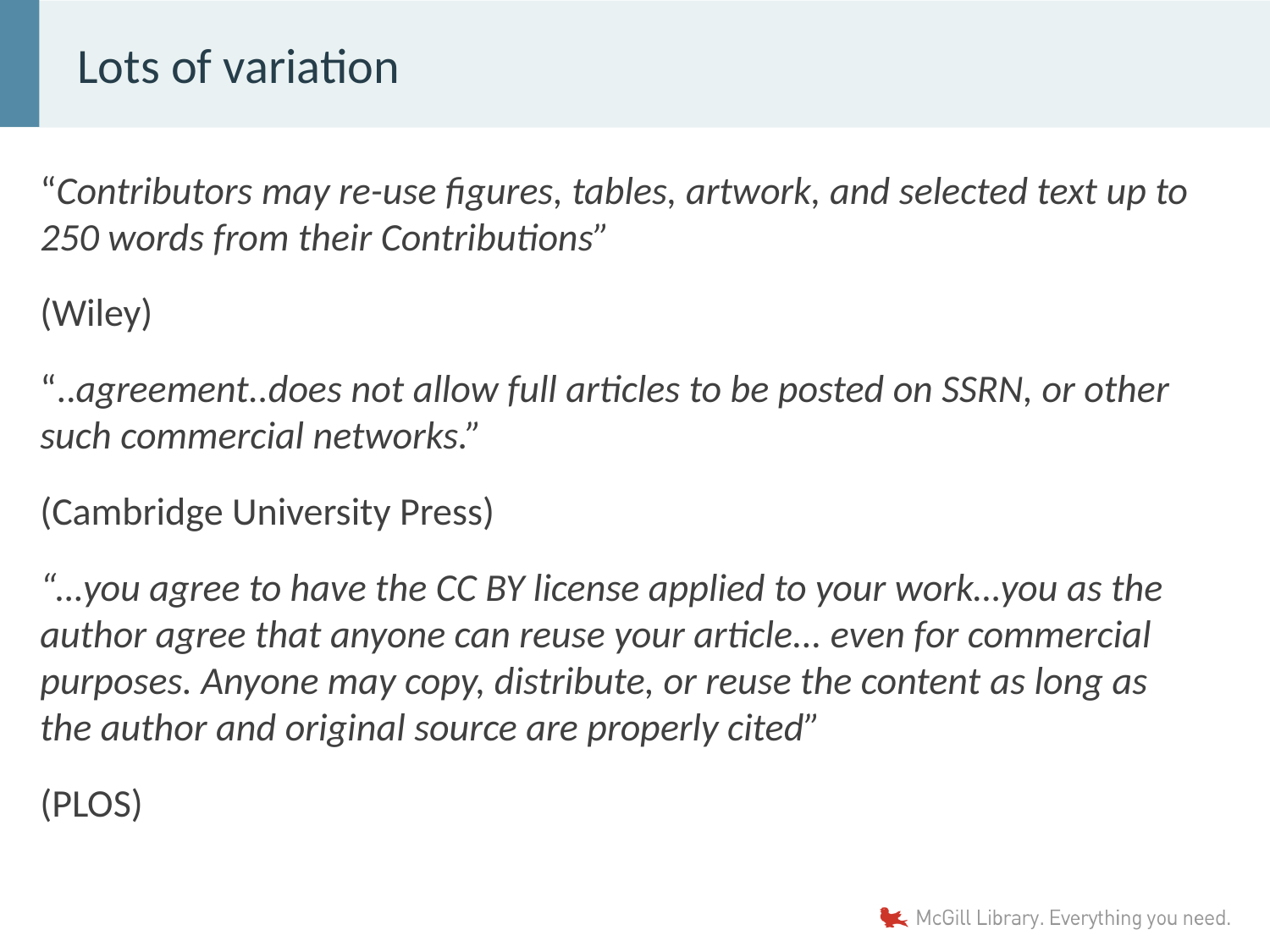

# Lots of variation
“Contributors may re-use figures, tables, artwork, and selected text up to 250 words from their Contributions”
(Wiley)
“..agreement..does not allow full articles to be posted on SSRN, or other such commercial networks.”
(Cambridge University Press)
“…you agree to have the CC BY license applied to your work…you as the author agree that anyone can reuse your article... even for commercial purposes. Anyone may copy, distribute, or reuse the content as long as the author and original source are properly cited”
(PLOS)